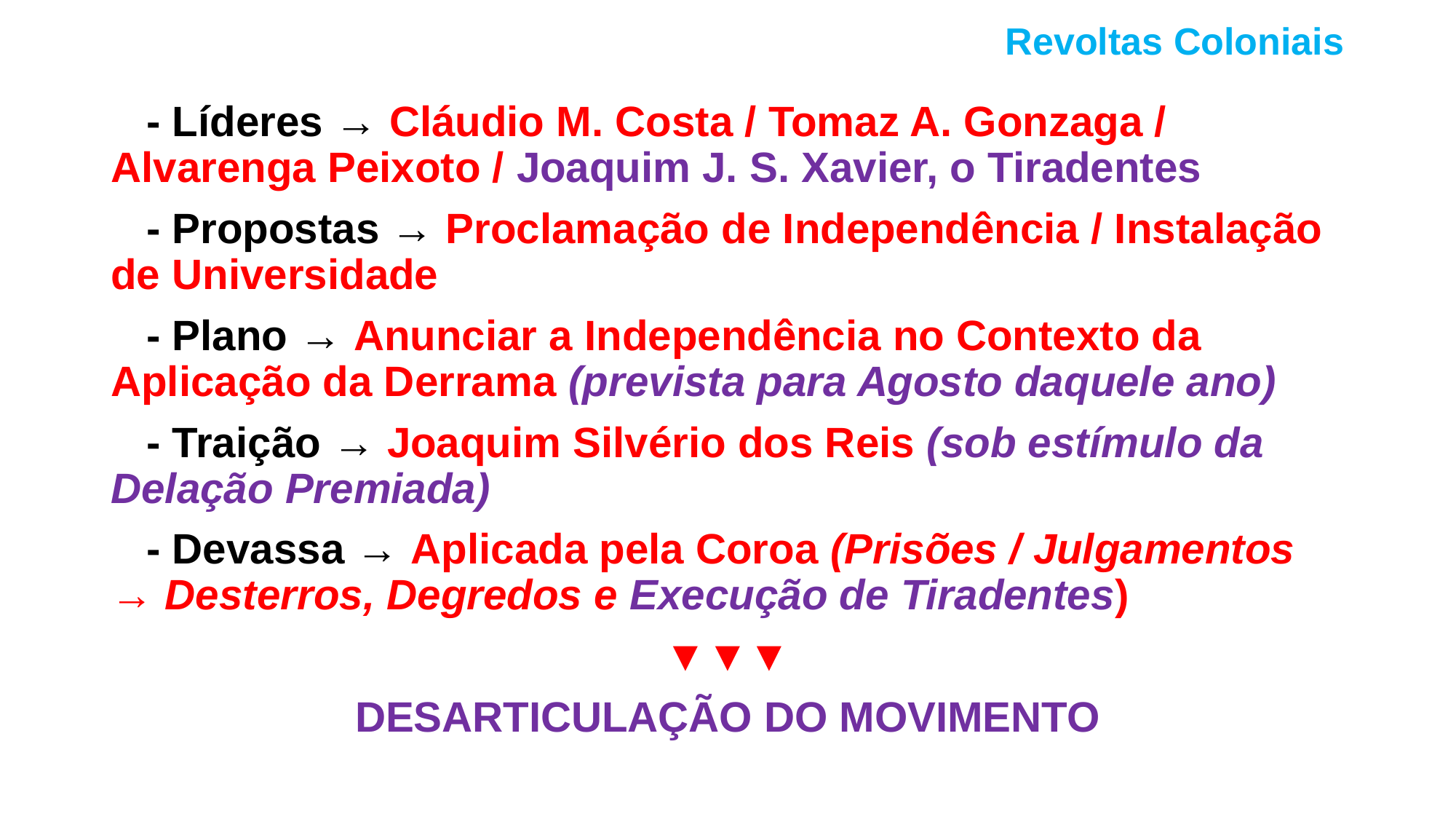

# Revoltas Coloniais
   - Líderes → Cláudio M. Costa / Tomaz A. Gonzaga / Alvarenga Peixoto / Joaquim J. S. Xavier, o Tiradentes
   - Propostas → Proclamação de Independência / Instalação de Universidade
   - Plano → Anunciar a Independência no Contexto da Aplicação da Derrama (prevista para Agosto daquele ano)
   - Traição → Joaquim Silvério dos Reis (sob estímulo da Delação Premiada)
   - Devassa → Aplicada pela Coroa (Prisões / Julgamentos → Desterros, Degredos e Execução de Tiradentes)
▼▼▼
DESARTICULAÇÃO DO MOVIMENTO